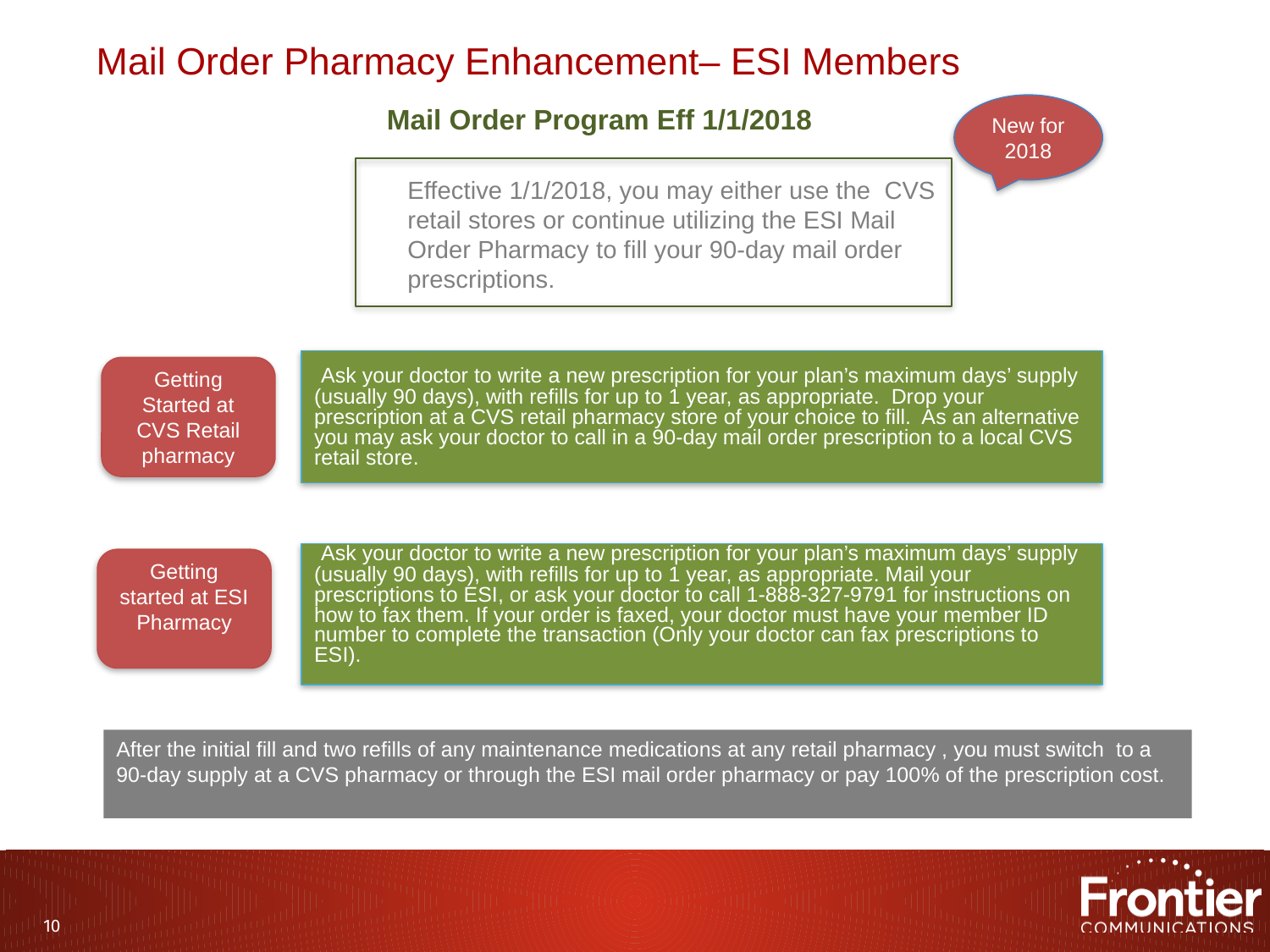

# Mail Order Pharmacy Enhancement– ESI Members
New for 2018
Mail Order Program Eff 1/1/2018

Effective 1/1/2018, you may either use the  CVS retail stores or continue utilizing the ESI Mail Order Pharmacy to fill your 90-day mail order prescriptions.
 Ask your doctor to write a new prescription for your plan’s maximum days’ supply (usually 90 days), with refills for up to 1 year, as appropriate.  Drop your prescription at a CVS retail pharmacy store of your choice to fill.  As an alternative you may ask your doctor to call in a 90-day mail order prescription to a local CVS retail store.

Getting Started at CVS Retail pharmacy

 Ask your doctor to write a new prescription for your plan’s maximum days’ supply (usually 90 days), with refills for up to 1 year, as appropriate. Mail your prescriptions to ESI, or ask your doctor to call 1-888-327-9791 for instructions on how to fax them. If your order is faxed, your doctor must have your member ID number to complete the transaction (Only your doctor can fax prescriptions to ESI).

Getting started at ESI Pharmacy

After the initial fill and two refills of any maintenance medications at any retail pharmacy , you must switch  to a
90-day supply at a CVS pharmacy or through the ESI mail order pharmacy or pay 100% of the prescription cost.

10